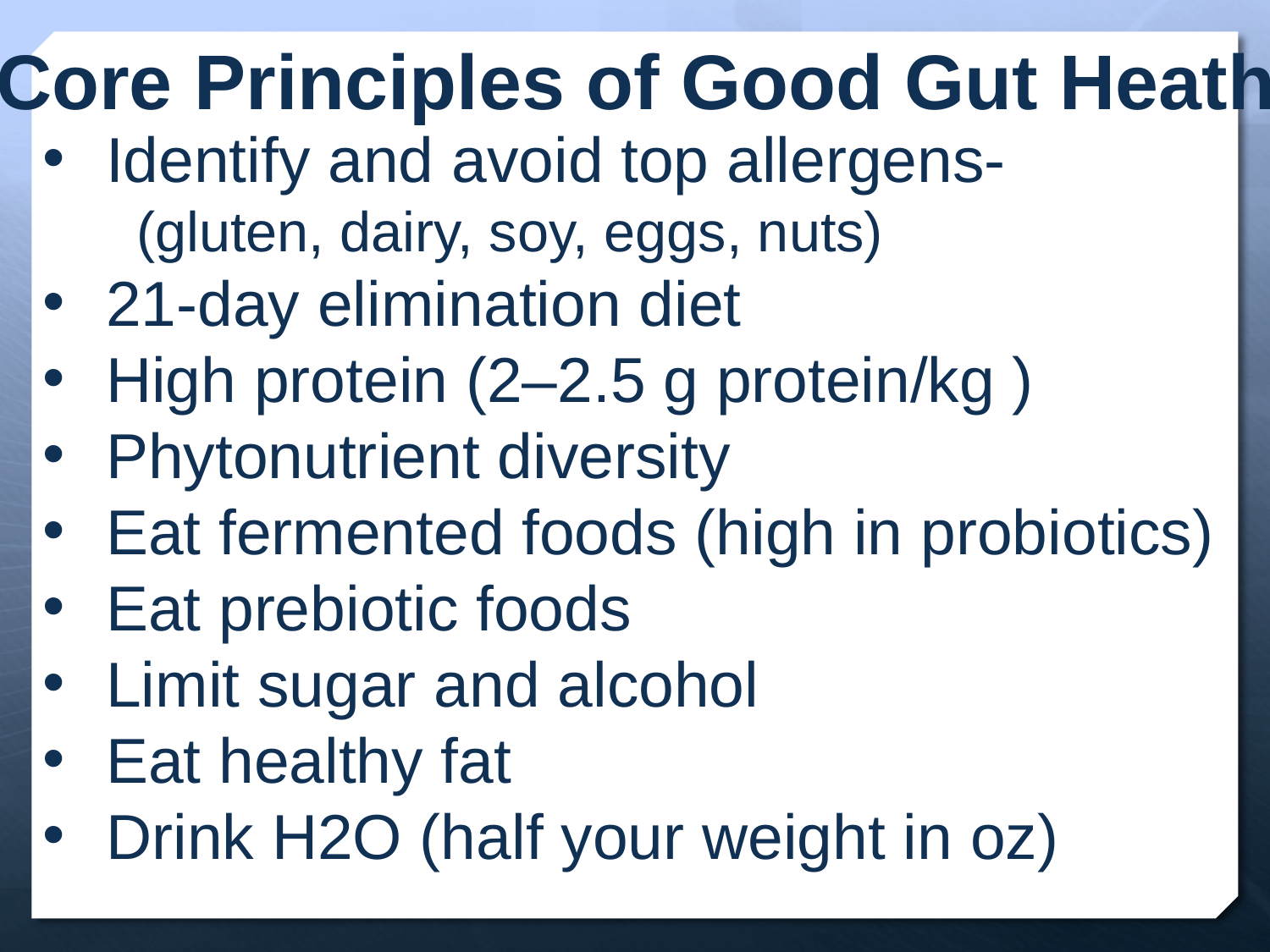

Core Principles of Good Gut Heath
Identify and avoid top allergens-
      (gluten, dairy, soy, eggs, nuts)
21-day elimination diet
High protein (2–2.5 g protein/kg )
Phytonutrient diversity
Eat fermented foods (high in probiotics)
Eat prebiotic foods
Limit sugar and alcohol
Eat healthy fat
Drink H2O (half your weight in oz)